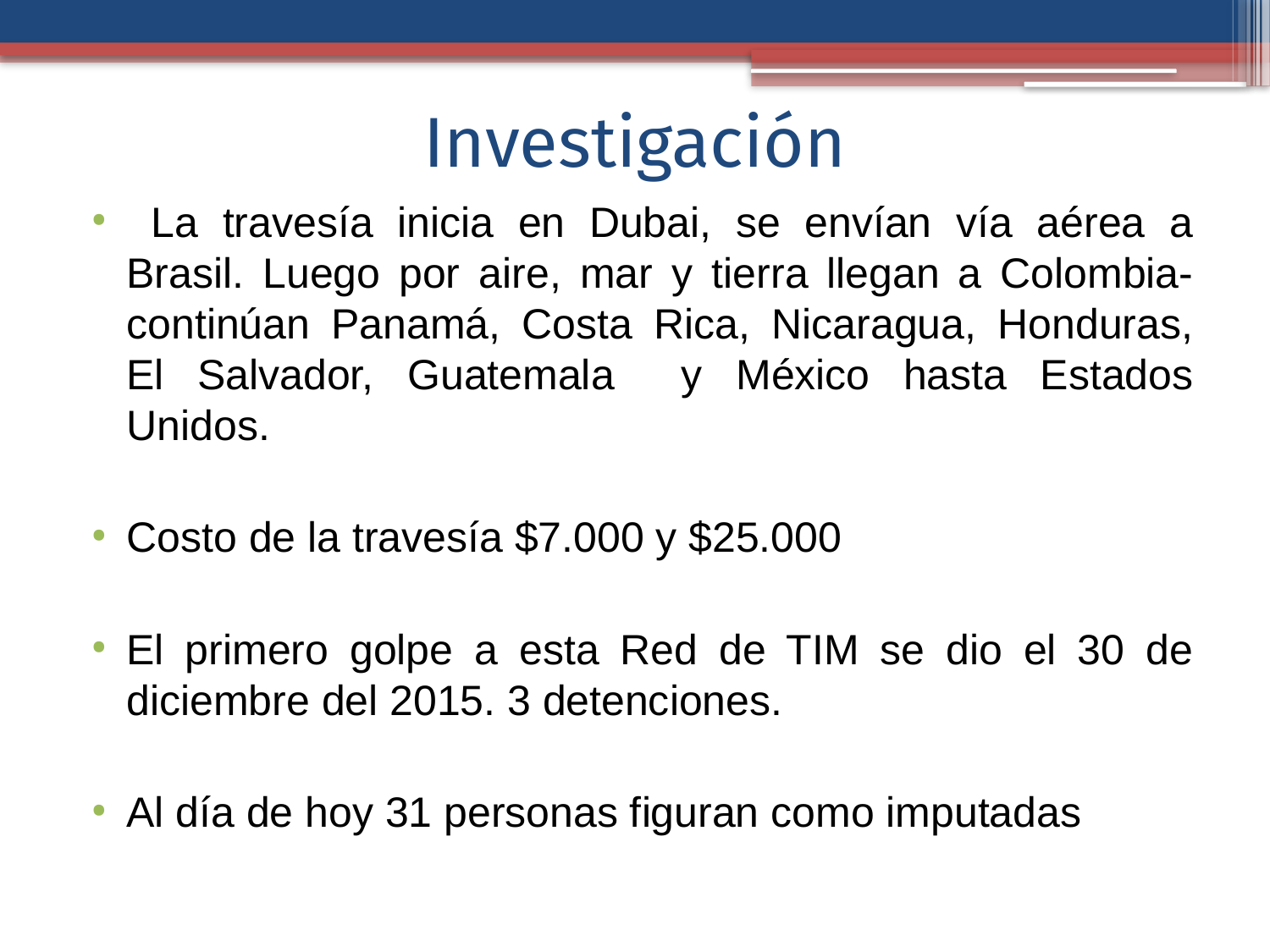

# Investigación
 La travesía inicia en Dubai, se envían vía aérea a Brasil. Luego por aire, mar y tierra llegan a Colombia- continúan Panamá, Costa Rica, Nicaragua, Honduras, El Salvador, Guatemala  y México hasta Estados Unidos.

Costo de la travesía $7.000 y $25.000

El primero golpe a esta Red de TIM se dio el 30 de diciembre del 2015. 3 detenciones.

Al día de hoy 31 personas figuran como imputadas